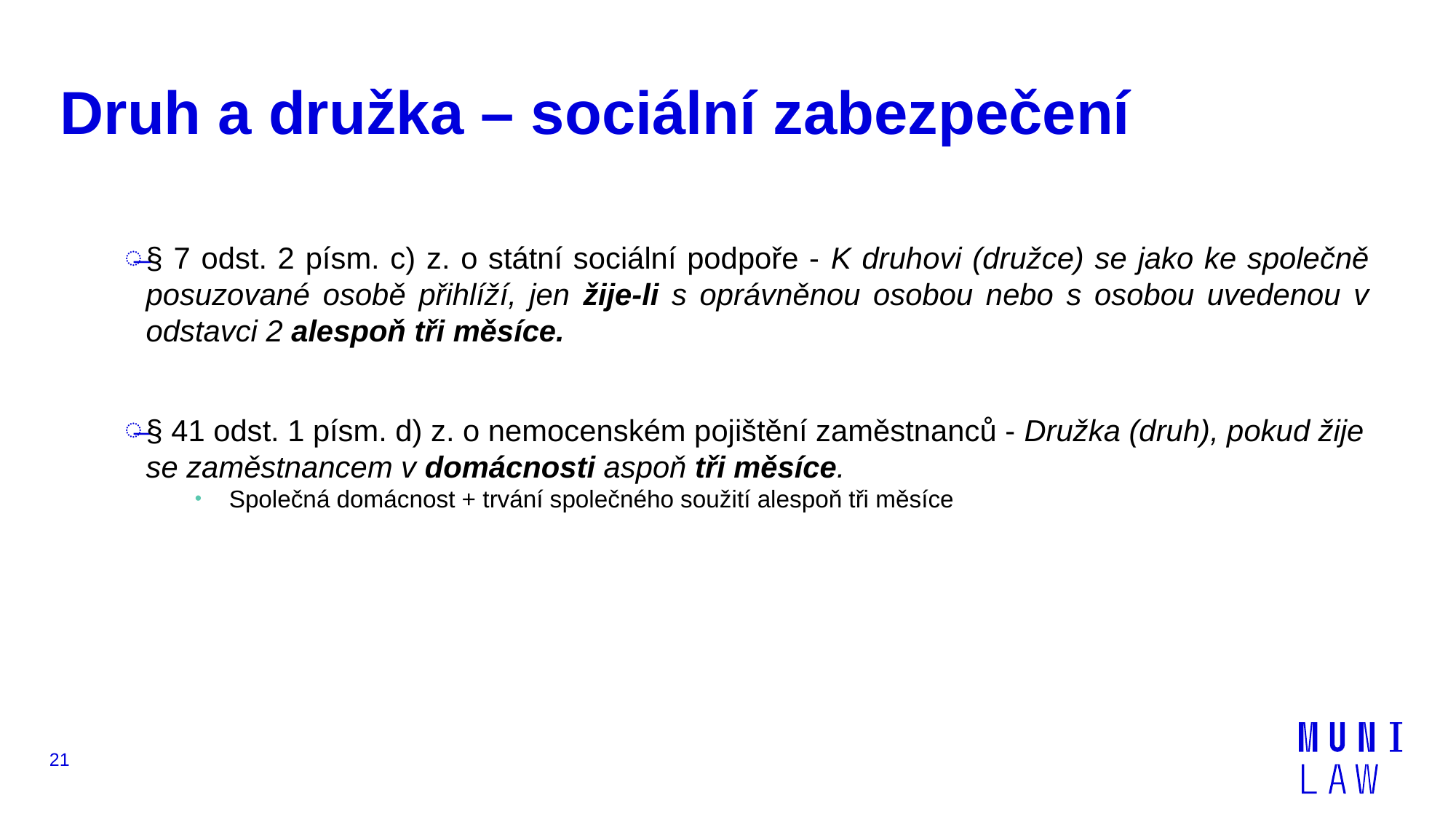

# Druh a družka – sociální zabezpečení
§ 7 odst. 2 písm. c) z. o státní sociální podpoře - K druhovi (družce) se jako ke společně posuzované osobě přihlíží, jen žije-li s oprávněnou osobou nebo s osobou uvedenou v odstavci 2 alespoň tři měsíce.

§ 41 odst. 1 písm. d) z. o nemocenském pojištění zaměstnanců - Družka (druh), pokud žije se zaměstnancem v domácnosti aspoň tři měsíce.
Společná domácnost + trvání společného soužití alespoň tři měsíce
21